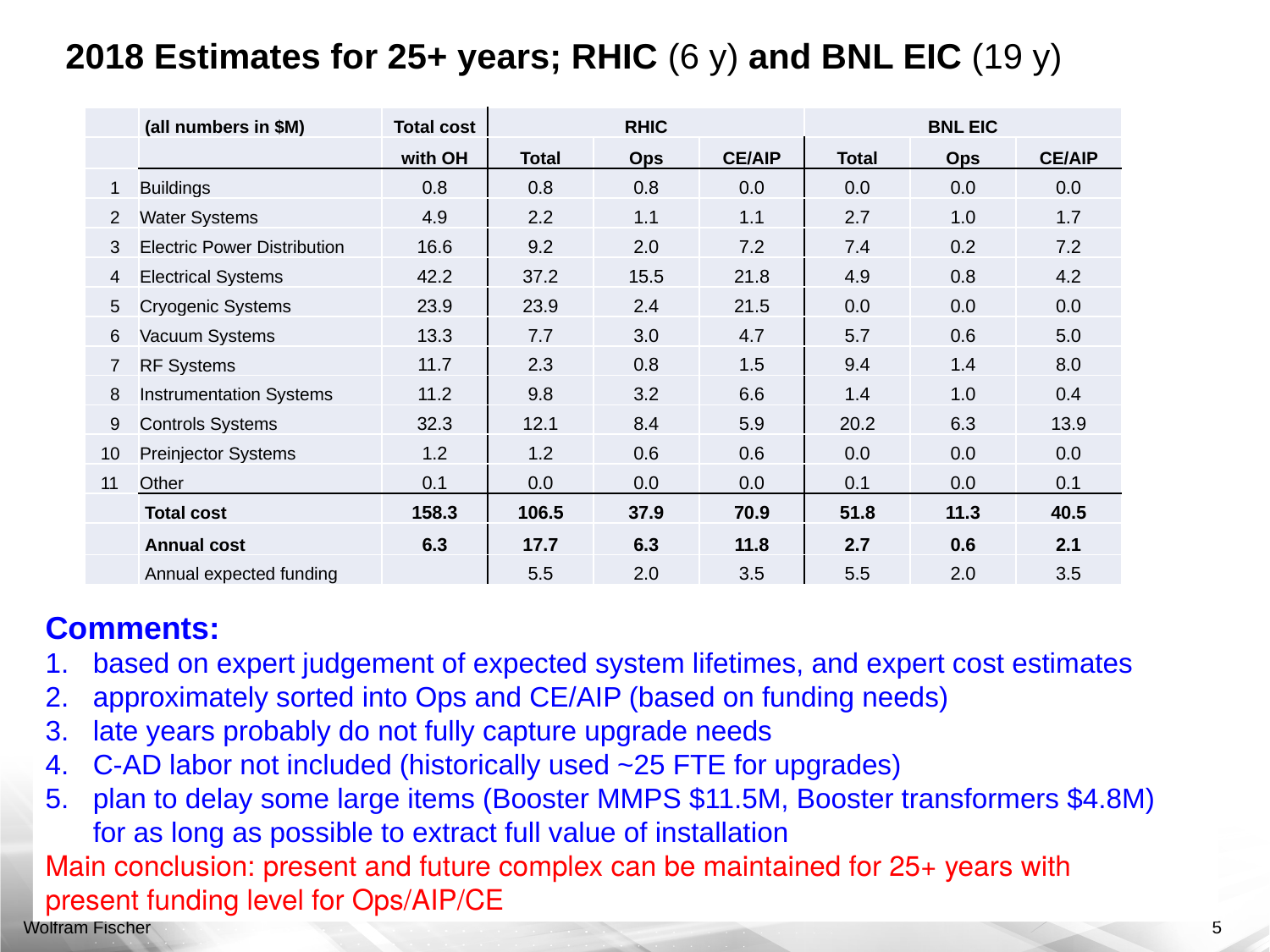

# 2018 Estimates for 25+ years; RHIC (6 y) and BNL EIC (19 y)
|  | (all numbers in $M) | Total cost | RHIC |  |  | BNL EIC |  |  |
| --- | --- | --- | --- | --- | --- | --- | --- | --- |
|  |  | with OH | Total | Ops | CE/AIP | Total | Ops | CE/AIP |
| 1 | Buildings | 0.8 | 0.8 | 0.8 | 0.0 | 0.0 | 0.0 | 0.0 |
| 2 | Water Systems | 4.9 | 2.2 | 1.1 | 1.1 | 2.7 | 1.0 | 1.7 |
| 3 | Electric Power Distribution | 16.6 | 9.2 | 2.0 | 7.2 | 7.4 | 0.2 | 7.2 |
| 4 | Electrical Systems | 42.2 | 37.2 | 15.5 | 21.8 | 4.9 | 0.8 | 4.2 |
| 5 | Cryogenic Systems | 23.9 | 23.9 | 2.4 | 21.5 | 0.0 | 0.0 | 0.0 |
| 6 | Vacuum Systems | 13.3 | 7.7 | 3.0 | 4.7 | 5.7 | 0.6 | 5.0 |
| 7 | RF Systems | 11.7 | 2.3 | 0.8 | 1.5 | 9.4 | 1.4 | 8.0 |
| 8 | Instrumentation Systems | 11.2 | 9.8 | 3.2 | 6.6 | 1.4 | 1.0 | 0.4 |
| 9 | Controls Systems | 32.3 | 12.1 | 8.4 | 5.9 | 20.2 | 6.3 | 13.9 |
| 10 | Preinjector Systems | 1.2 | 1.2 | 0.6 | 0.6 | 0.0 | 0.0 | 0.0 |
| 11 | Other | 0.1 | 0.0 | 0.0 | 0.0 | 0.1 | 0.0 | 0.1 |
|  | Total cost | 158.3 | 106.5 | 37.9 | 70.9 | 51.8 | 11.3 | 40.5 |
|  | Annual cost | 6.3 | 17.7 | 6.3 | 11.8 | 2.7 | 0.6 | 2.1 |
|  | Annual expected funding |  | 5.5 | 2.0 | 3.5 | 5.5 | 2.0 | 3.5 |
Comments:
based on expert judgement of expected system lifetimes, and expert cost estimates
approximately sorted into Ops and CE/AIP (based on funding needs)
late years probably do not fully capture upgrade needs
C-AD labor not included (historically used ~25 FTE for upgrades)
plan to delay some large items (Booster MMPS $11.5M, Booster transformers $4.8M)
for as long as possible to extract full value of installation
Main conclusion: present and future complex can be maintained for 25+ years with
present funding level for Ops/AIP/CE
Wolfram Fischer
 5